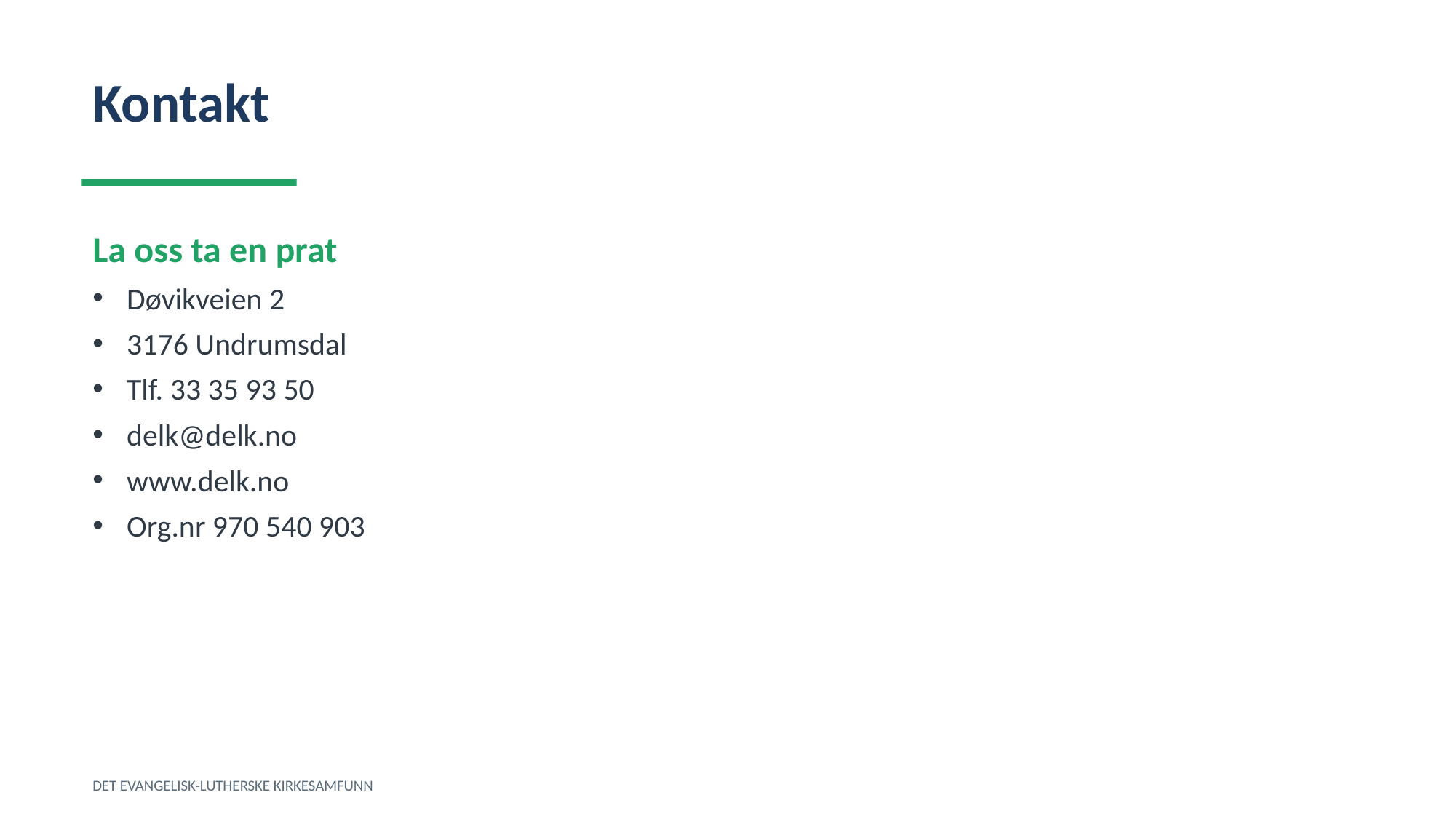

Kontakt

La oss ta en prat
Døvikveien 2
3176 Undrumsdal
Tlf. 33 35 93 50
delk@delk.no
www.delk.no
Org.nr 970 540 903
DET EVANGELISK-LUTHERSKE KIRKESAMFUNN